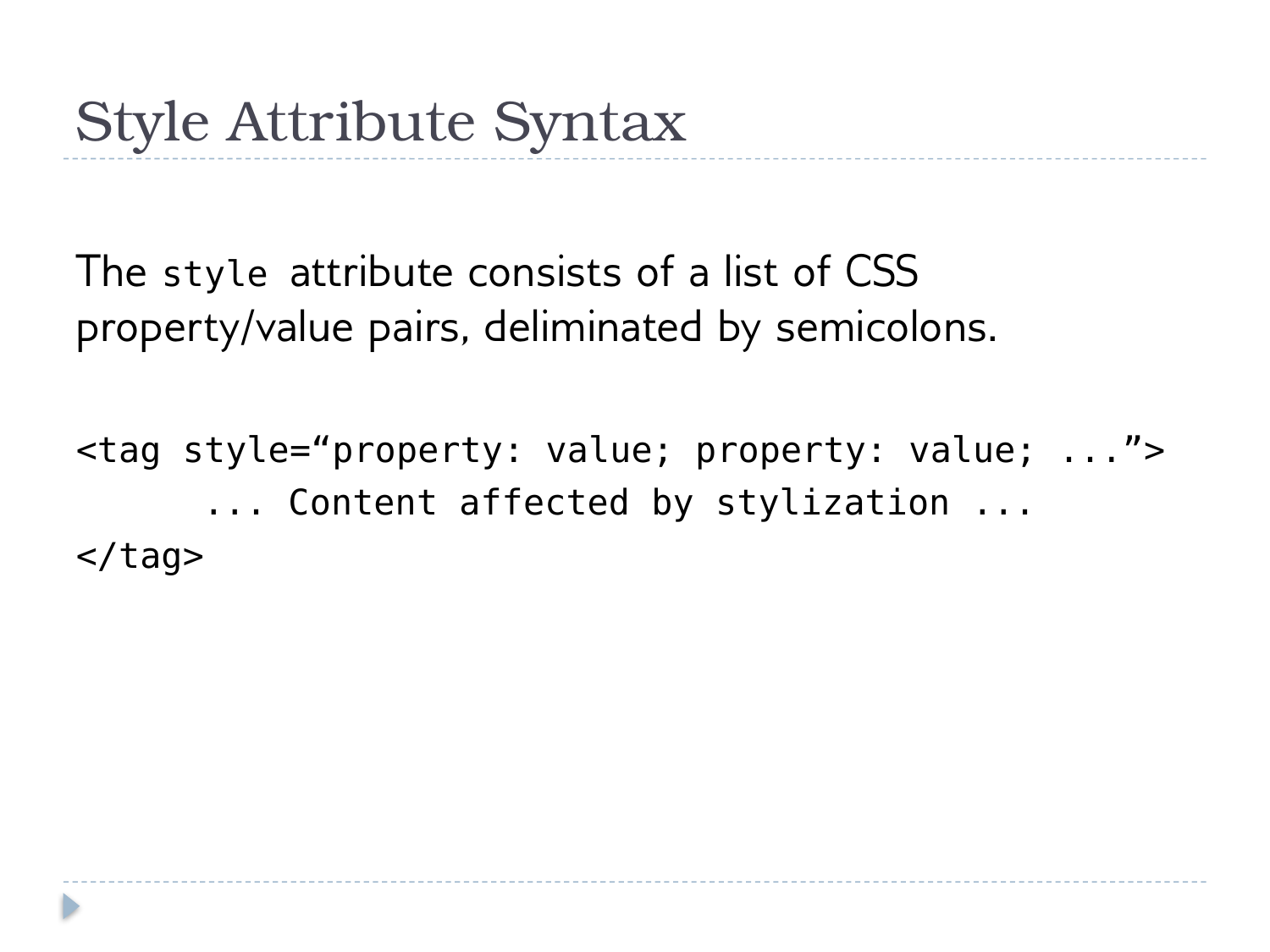

# Style Attribute Syntax

The style attribute consists of a list of CSS property/value pairs, deliminated by semicolons.

<tag style=“property: value; property: value; ...”>
	... Content affected by stylization ...
</tag>